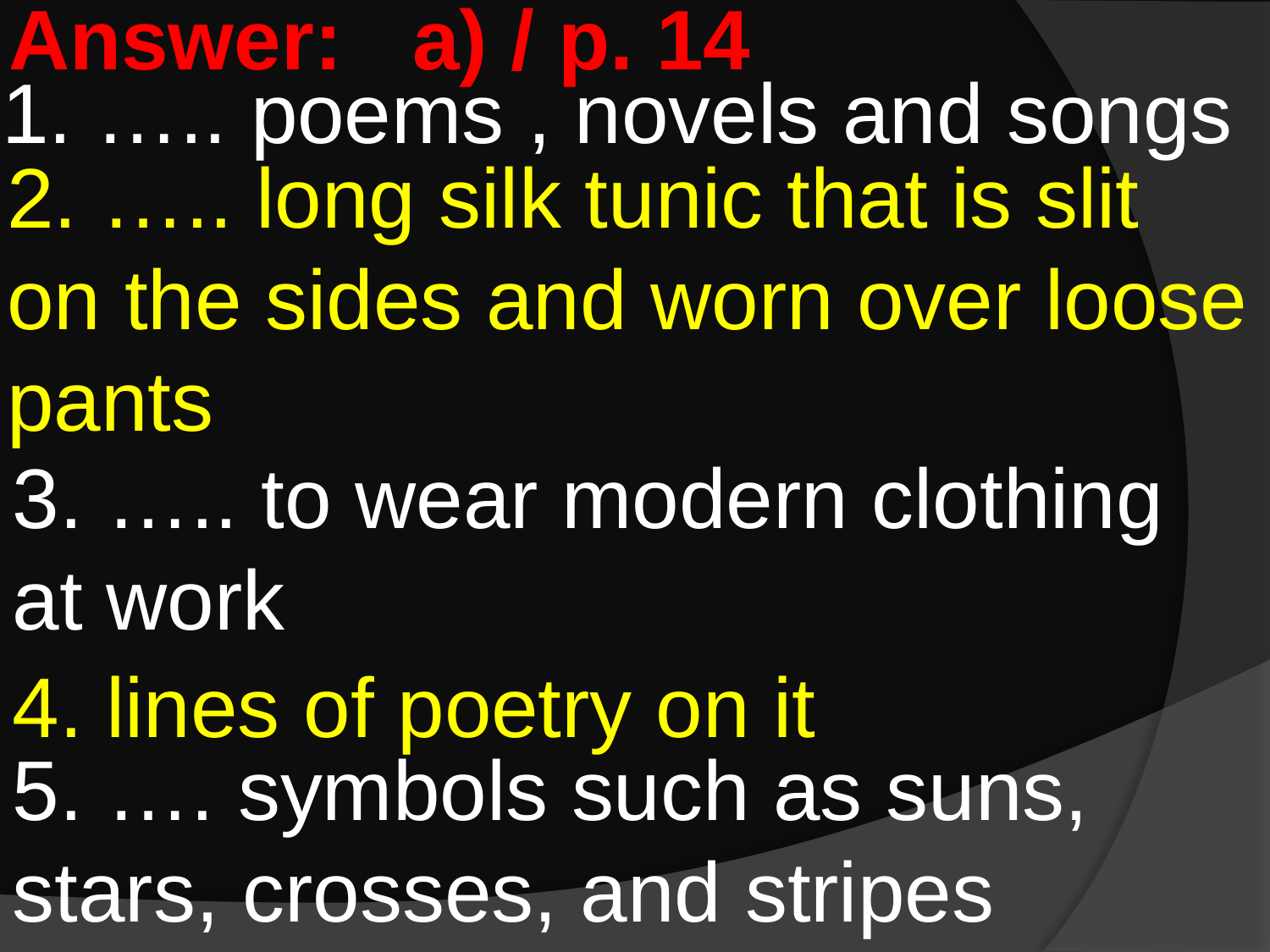

Answer:   a) / p. 14
1. ….. poems , novels and songs
2. ….. long silk tunic that is slit on the sides and worn over loose pants
3. ….. to wear modern clothing at work
4. lines of poetry on it
5. …. symbols such as suns, stars, crosses, and stripes